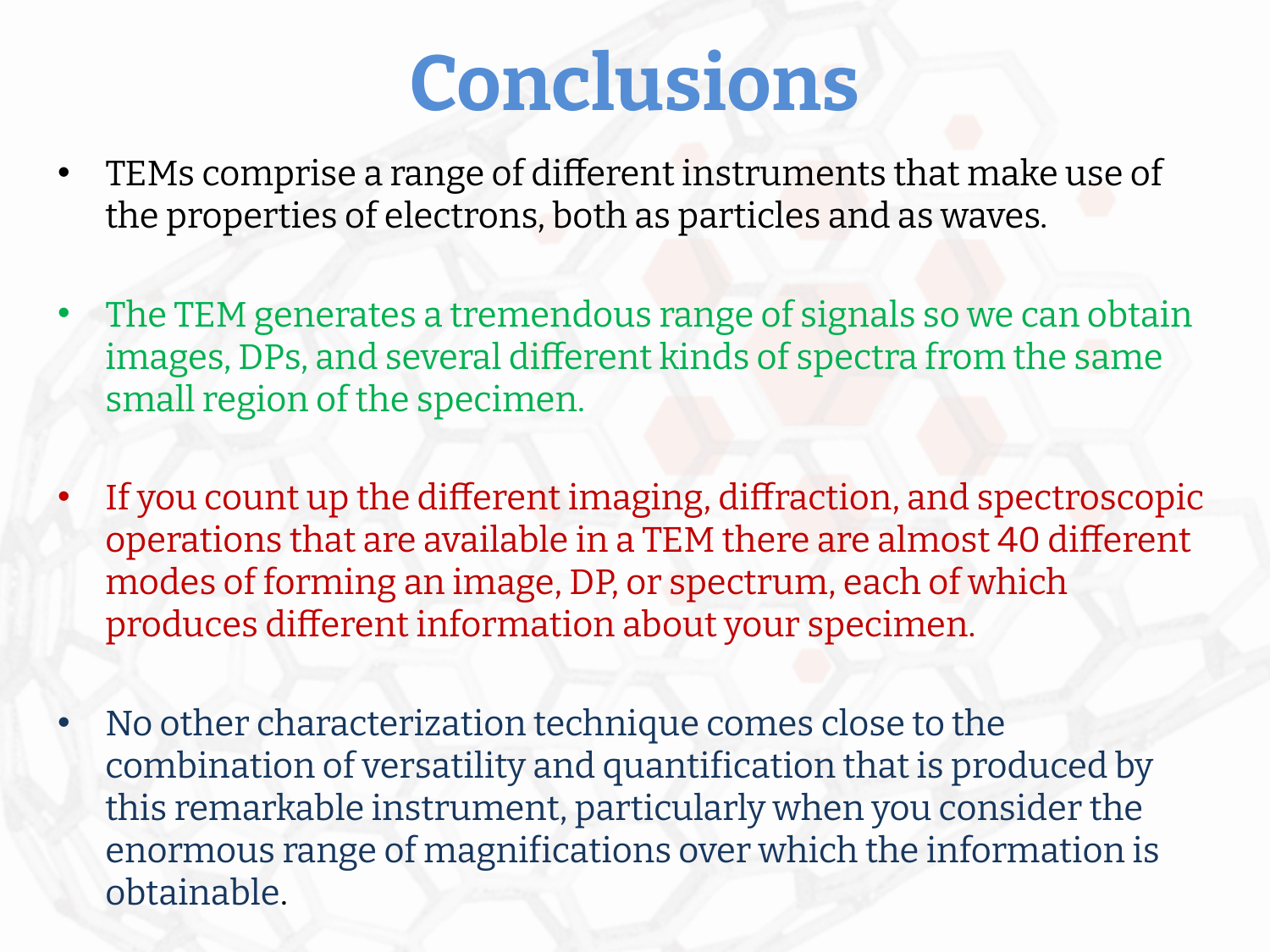

# Conclusions
TEMs comprise a range of different instruments that make use of the properties of electrons, both as particles and as waves.

The TEM generates a tremendous range of signals so we can obtain images, DPs, and several different kinds of spectra from the same small region of the specimen.

If you count up the different imaging, diffraction, and spectroscopic operations that are available in a TEM there are almost 40 different modes of forming an image, DP, or spectrum, each of which produces different information about your specimen.

No other characterization technique comes close to the combination of versatility and quantification that is produced by this remarkable instrument, particularly when you consider the enormous range of magnifications over which the information is obtainable.